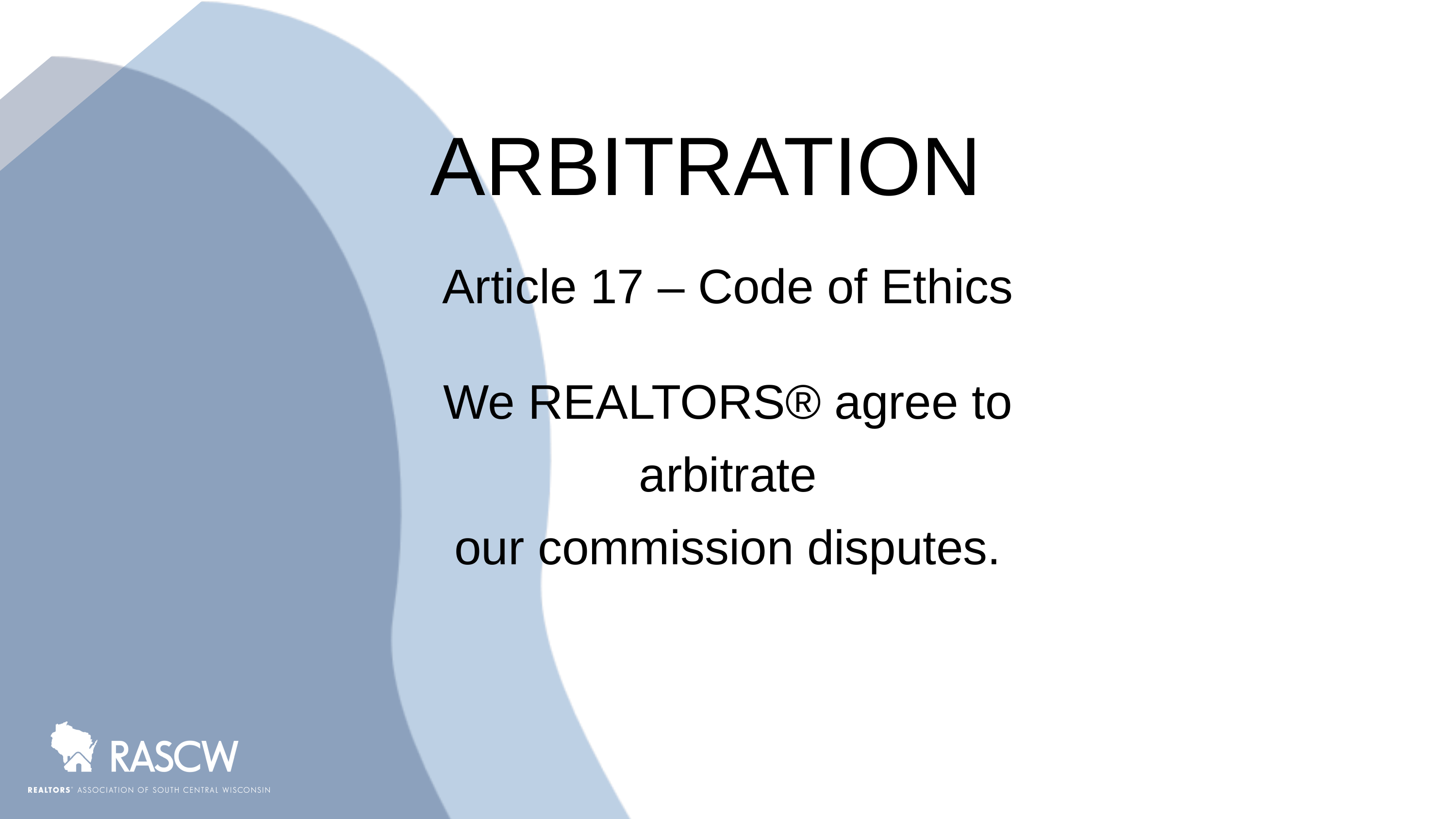

ARBITRATION

Article 17 – Code of Ethics​

We REALTORS® agree to arbitrate
our commission disputes.​